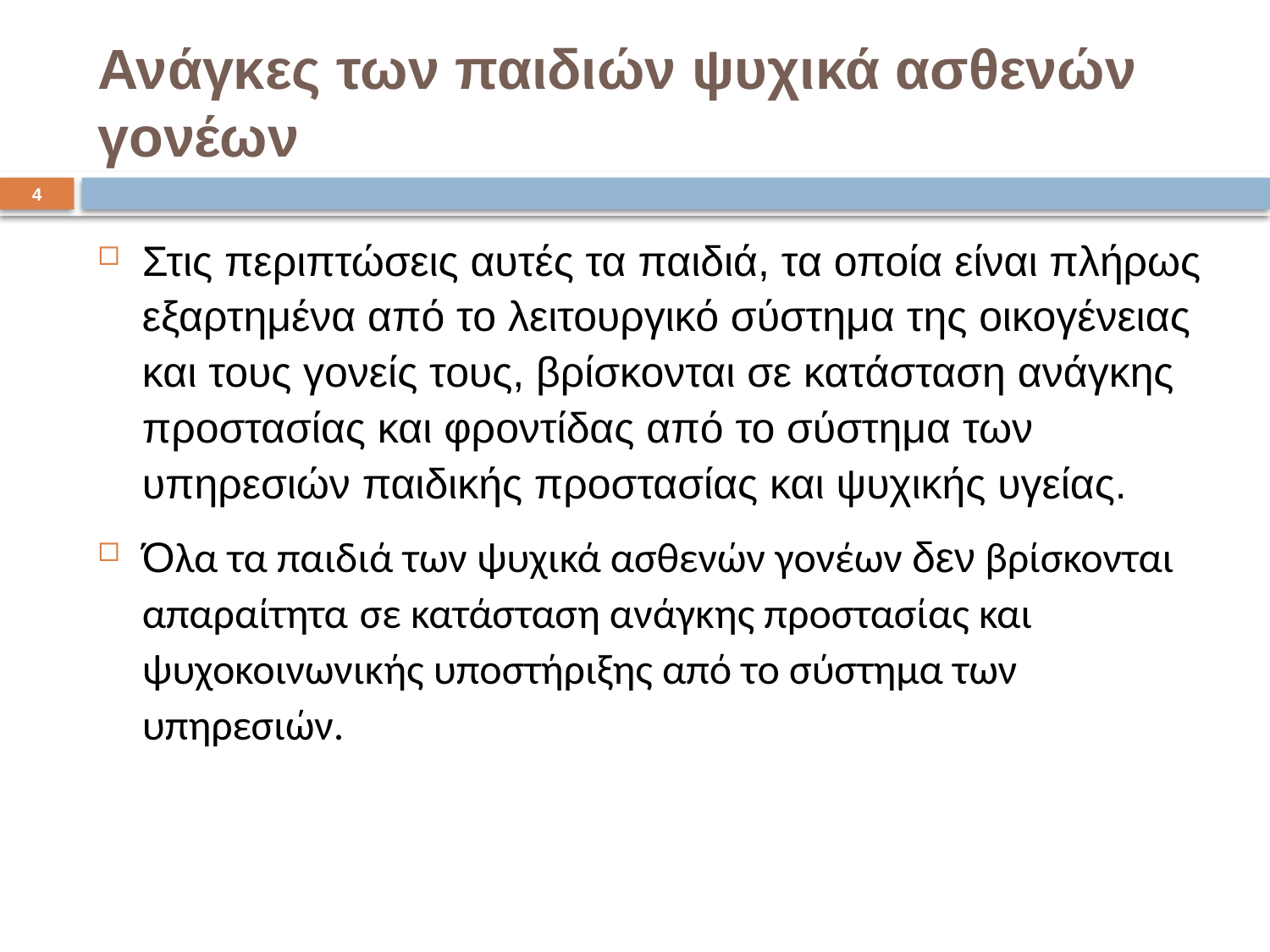

# Ανάγκες των παιδιών ψυχικά ασθενών γονέων
4
Στις περιπτώσεις αυτές τα παιδιά, τα οποία είναι πλήρως εξαρτημένα από το λειτουργικό σύστημα της οικογένειας και τους γονείς τους, βρίσκονται σε κατάσταση ανάγκης προστασίας και φροντίδας από το σύστημα των υπηρεσιών παιδικής προστασίας και ψυχικής υγείας.
Όλα τα παιδιά των ψυχικά ασθενών γονέων δεν βρίσκονται απαραίτητα σε κατάσταση ανάγκης προστασίας και ψυχοκοινωνικής υποστήριξης από το σύστημα των υπηρεσιών.